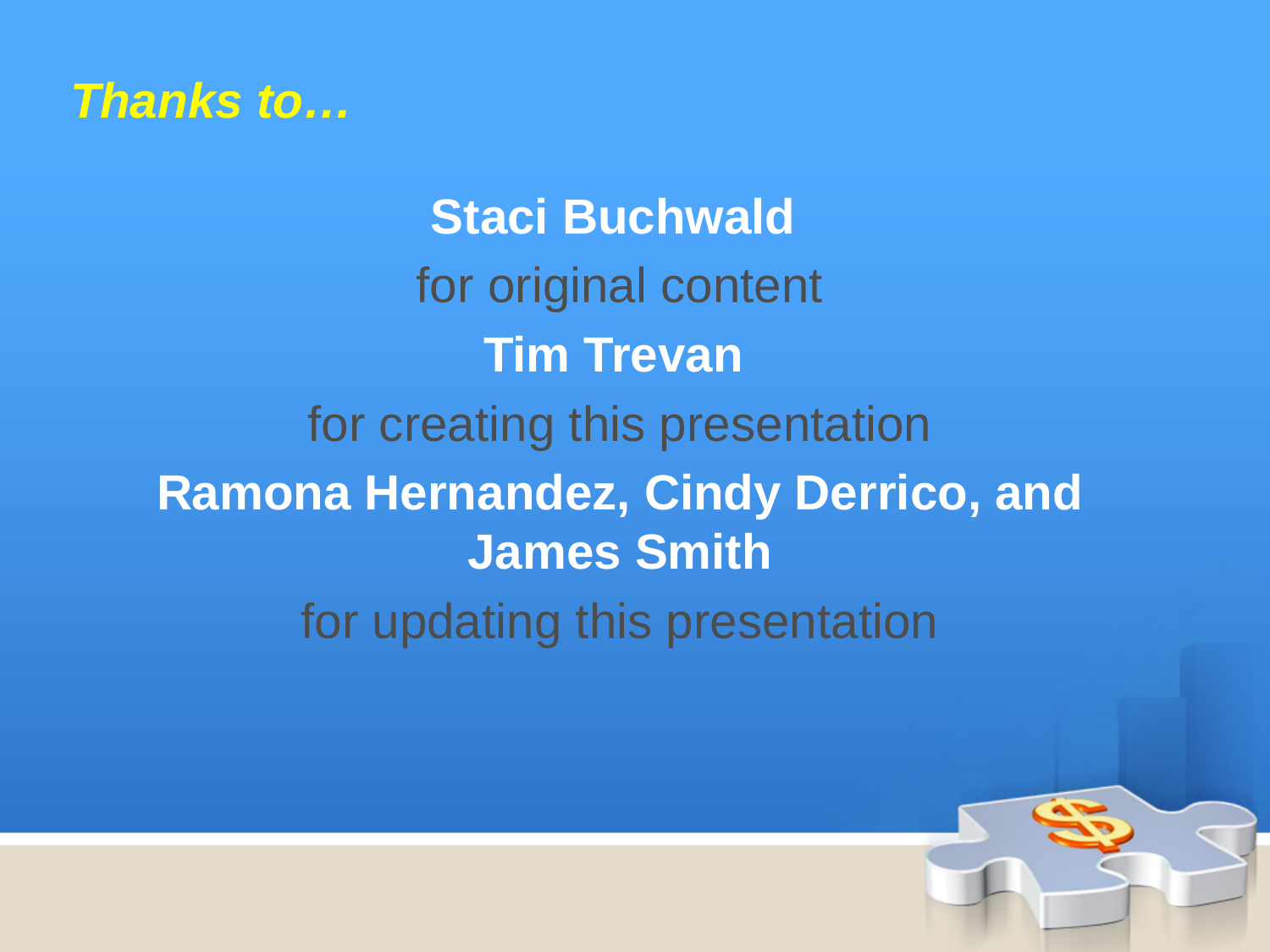

Thanks to…
Staci Buchwald
for original content
Tim Trevan
for creating this presentation
Ramona Hernandez, Cindy Derrico, and James Smith
for updating this presentation